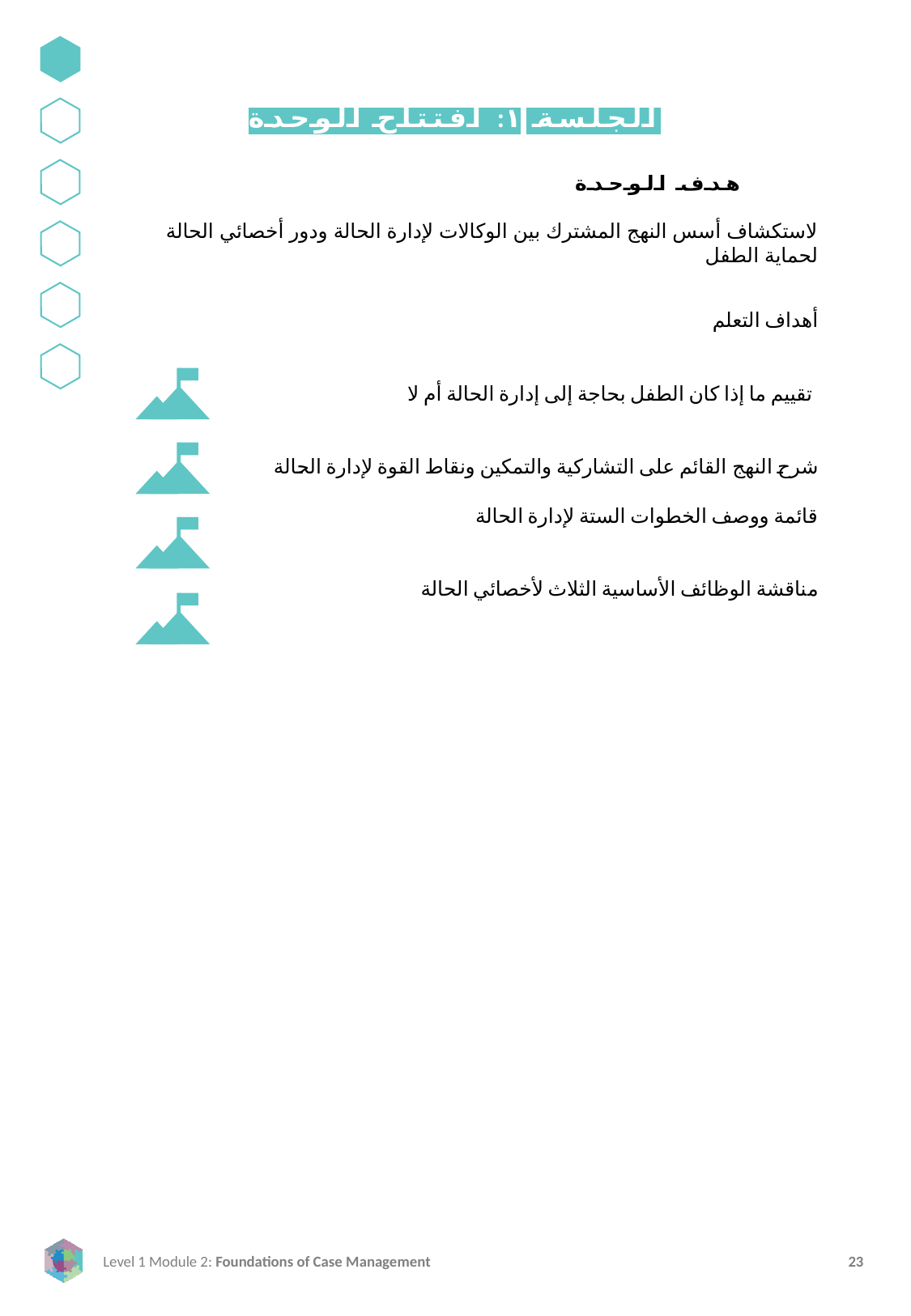

الجلسة ١: افتتاح الوحدة

هدف الوحدة
لاستكشاف أسس النهج المشترك بين الوكالات لإدارة الحالة ودور أخصائي الحالة لحماية الطفل

أهداف التعلم

 تقييم ما إذا كان الطفل بحاجة إلى إدارة الحالة أم لا

شرح النهج القائم على التشاركية والتمكين ونقاط القوة لإدارة الحالة

قائمة ووصف الخطوات الستة لإدارة الحالة

مناقشة الوظائف الأساسية الثلاث لأخصائي الحالة